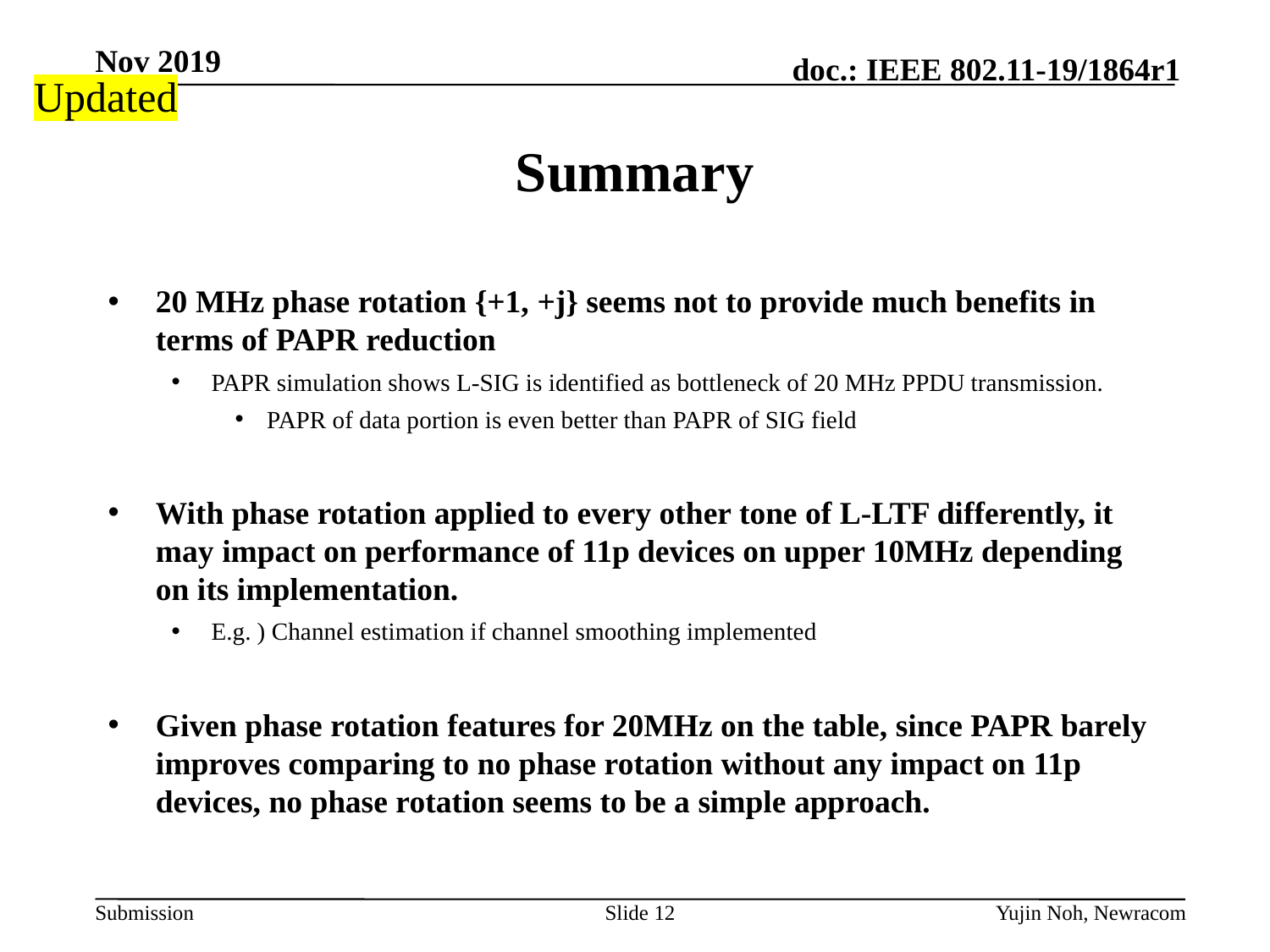

Updated
# Summary
20 MHz phase rotation {+1, +j} seems not to provide much benefits in terms of PAPR reduction
PAPR simulation shows L-SIG is identified as bottleneck of 20 MHz PPDU transmission.
PAPR of data portion is even better than PAPR of SIG field

With phase rotation applied to every other tone of L-LTF differently, it may impact on performance of 11p devices on upper 10MHz depending on its implementation.
E.g. ) Channel estimation if channel smoothing implemented

Given phase rotation features for 20MHz on the table, since PAPR barely improves comparing to no phase rotation without any impact on 11p devices, no phase rotation seems to be a simple approach.

Slide 12
Yujin Noh, Newracom